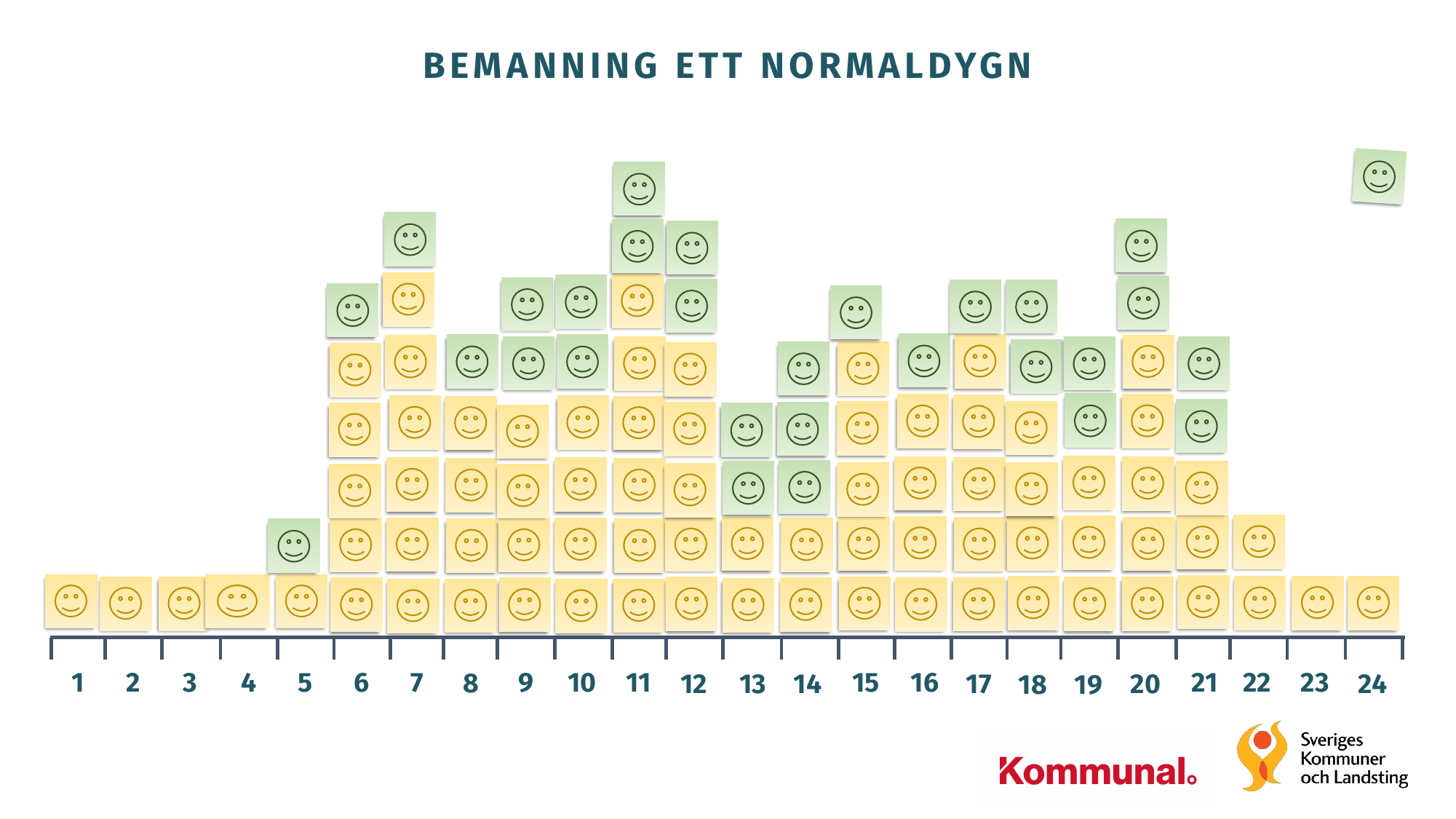

BEMANNING ETT NORMALDYGN

22
23
5
6
7
9
10
11
15
16
1
2
3
4
21
8
13
20
17
12
14
24
19
18